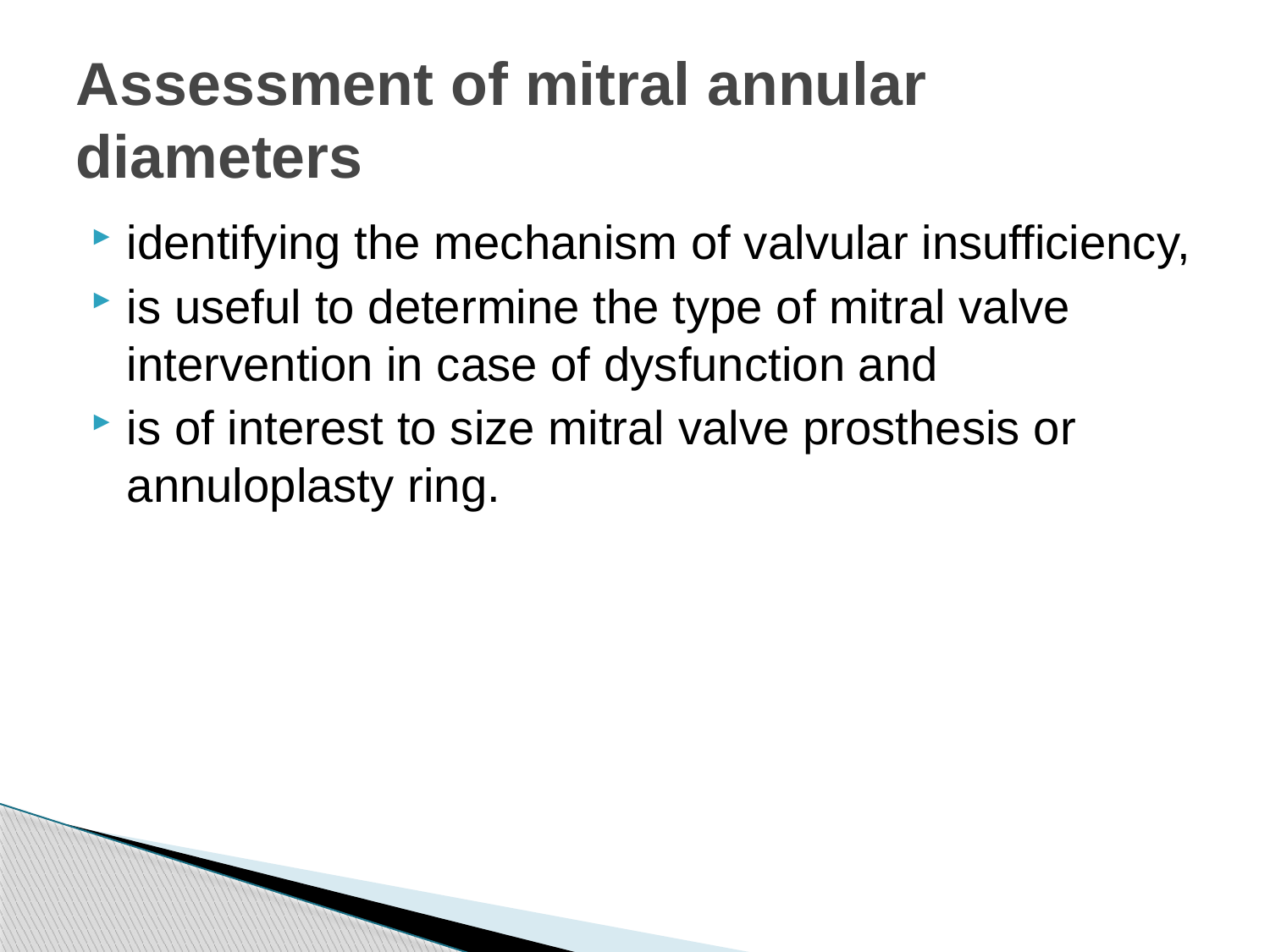

# Assessment of mitral annular diameters
identifying the mechanism of valvular insufficiency,
is useful to determine the type of mitral valve intervention in case of dysfunction and
is of interest to size mitral valve prosthesis or annuloplasty ring.